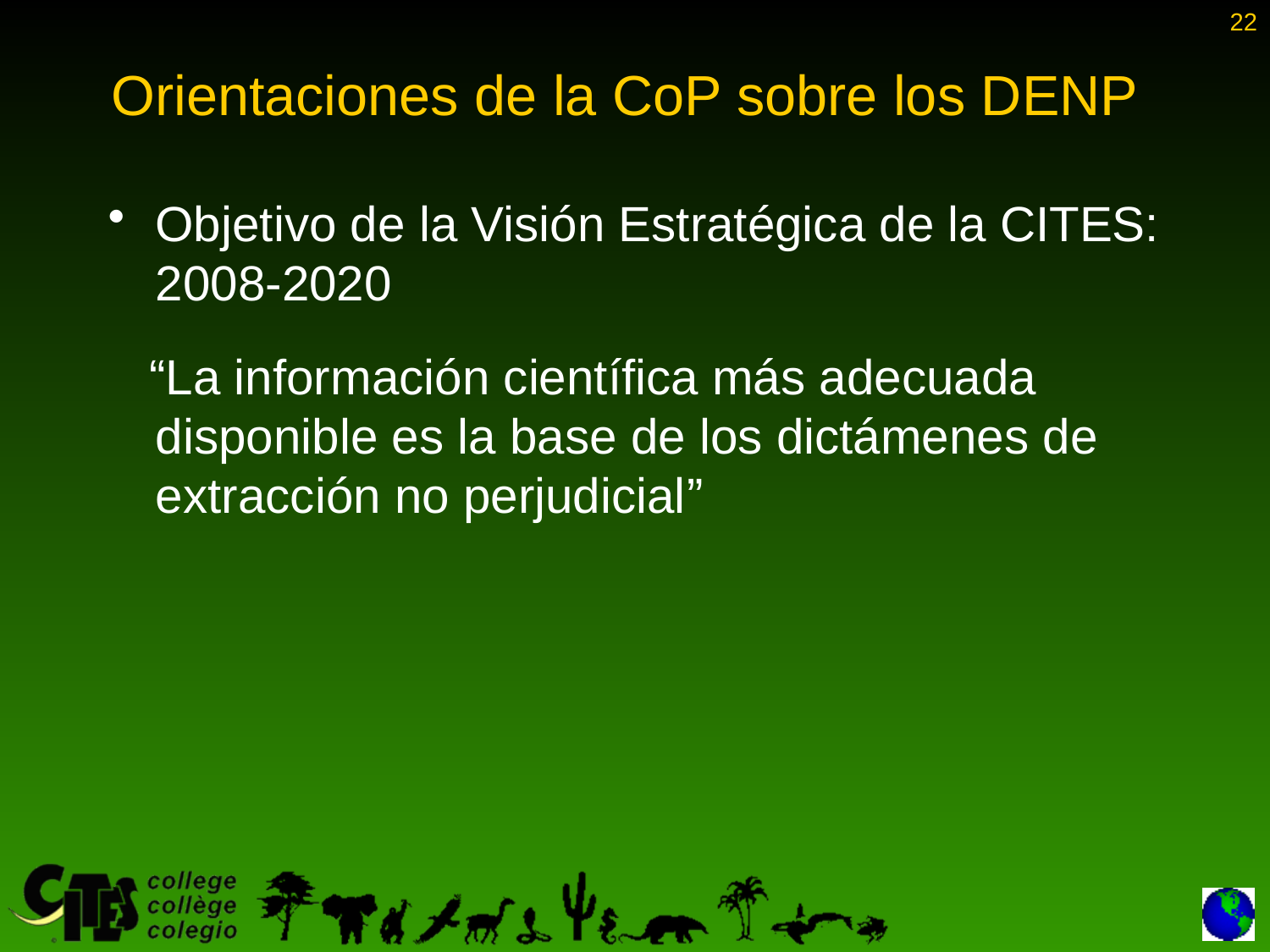

22
Orientaciones de la CoP sobre los DENP
Objetivo de la Visión Estratégica de la CITES: 2008-2020
   “La información científica más adecuada disponible es la base de los dictámenes de extracción no perjudicial”